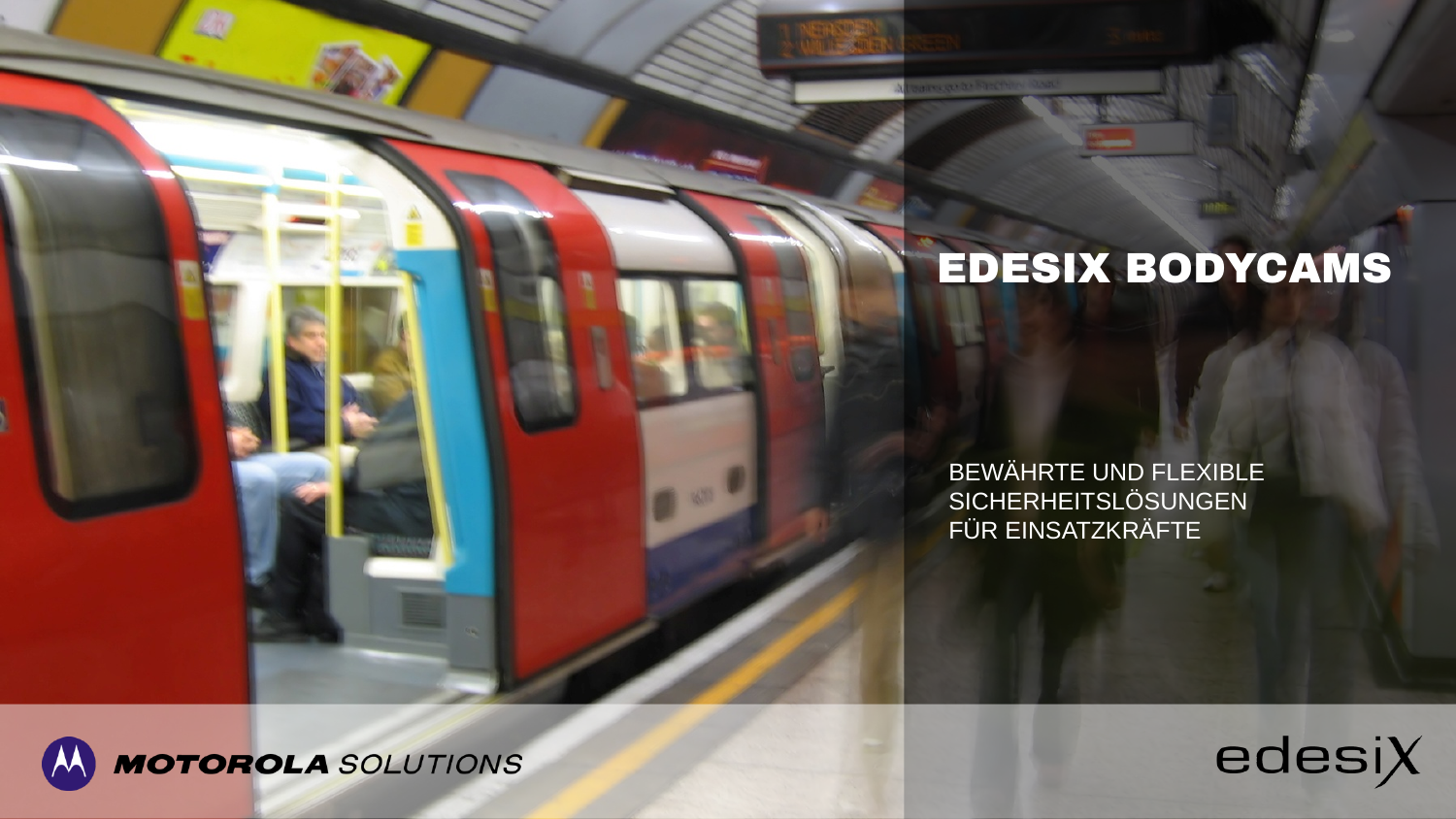

EDESIX BODYCAMS
BEWÄHRTE UND FLEXIBLE
SICHERHEITSLÖSUNGEN
FÜR EINSATZKRÄFTE